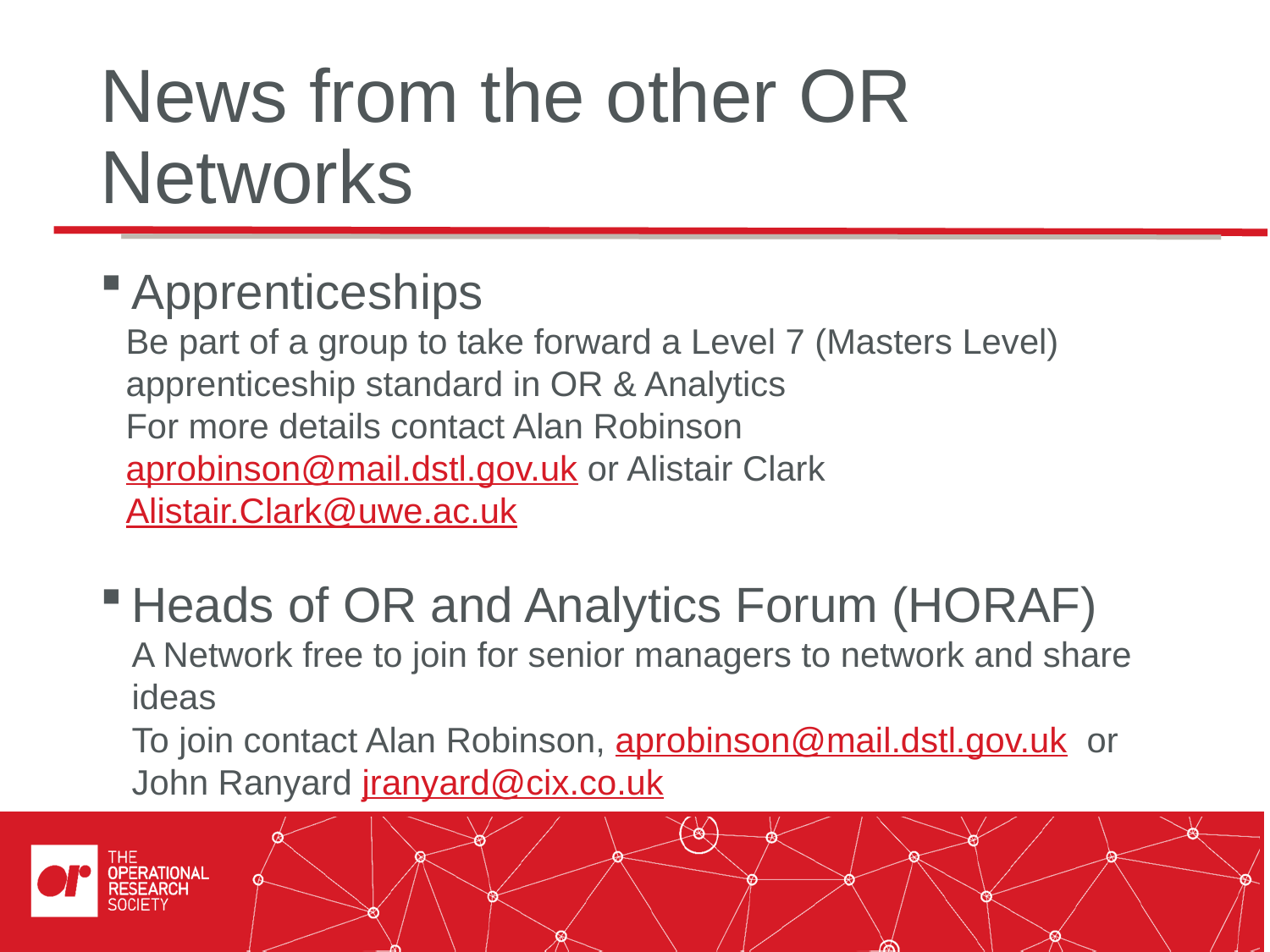

# News from the other OR Networks
Apprenticeships
Be part of a group to take forward a Level 7 (Masters Level)  apprenticeship standard in OR & Analytics
For more details contact Alan Robinson aprobinson@mail.dstl.gov.uk or Alistair Clark Alistair.Clark@uwe.ac.uk

Heads of OR and Analytics Forum (HORAF)
A Network free to join for senior managers to network and share ideas
To join contact Alan Robinson, aprobinson@mail.dstl.gov.uk  or John Ranyard jranyard@cix.co.uk